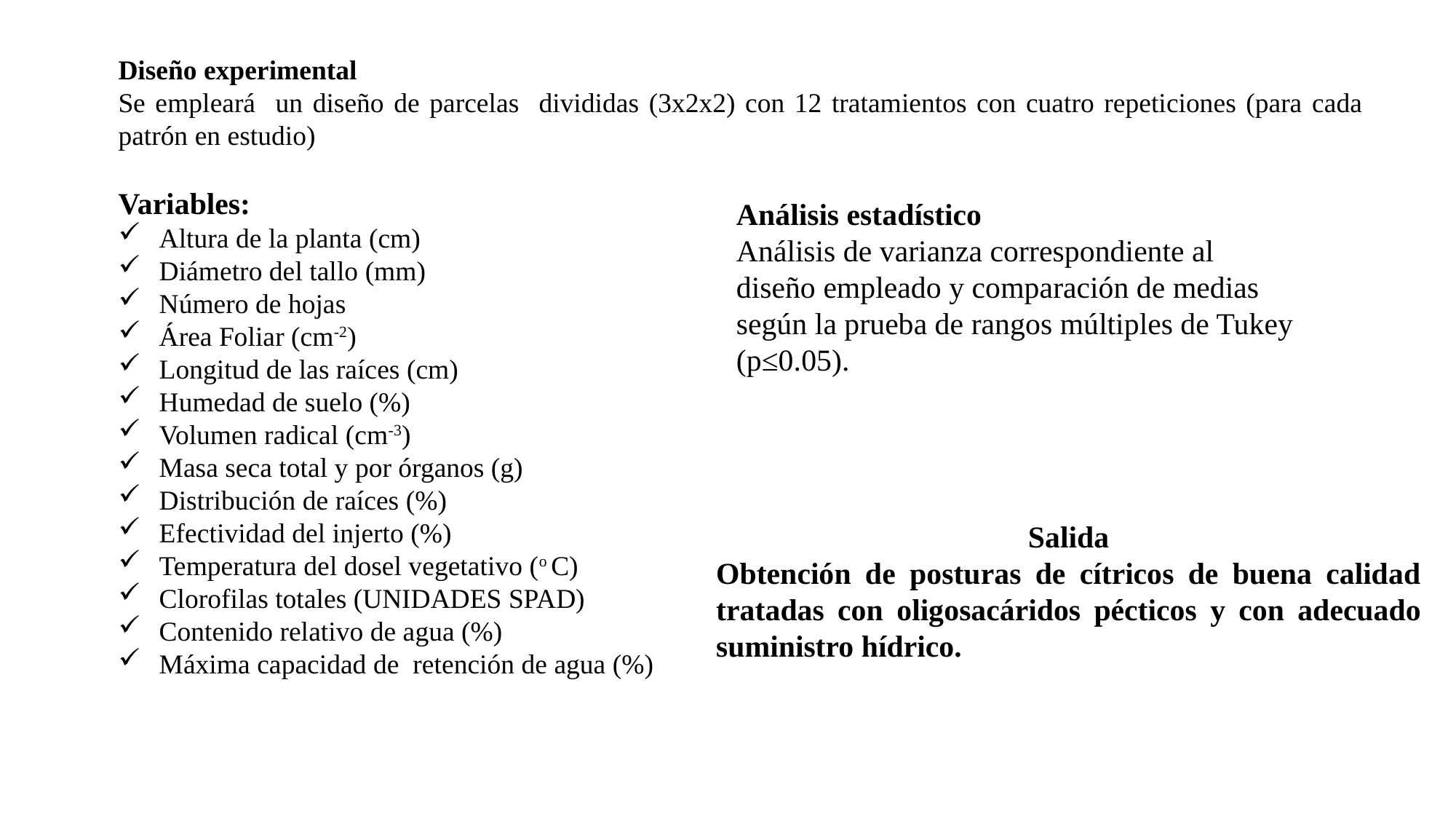

Diseño experimental
Se empleará  un diseño de parcelas  divididas (3x2x2) con 12 tratamientos con cuatro repeticiones (para cada patrón en estudio)
Variables:
Altura de la planta (cm)
Diámetro del tallo (mm)
Número de hojas
Área Foliar (cm-2)
Longitud de las raíces (cm)
Humedad de suelo (%)
Volumen radical (cm-3)
Masa seca total y por órganos (g)
Distribución de raíces (%)
Efectividad del injerto (%)
Temperatura del dosel vegetativo (o C)
Clorofilas totales (UNIDADES SPAD)
Contenido relativo de agua (%)
Máxima capacidad de  retención de agua (%)
Análisis estadístico
Análisis de varianza correspondiente al diseño empleado y comparación de medias según la prueba de rangos múltiples de Tukey (p≤0.05).
Salida
Obtención de posturas de cítricos de buena calidad tratadas con oligosacáridos pécticos y con adecuado suministro hídrico.